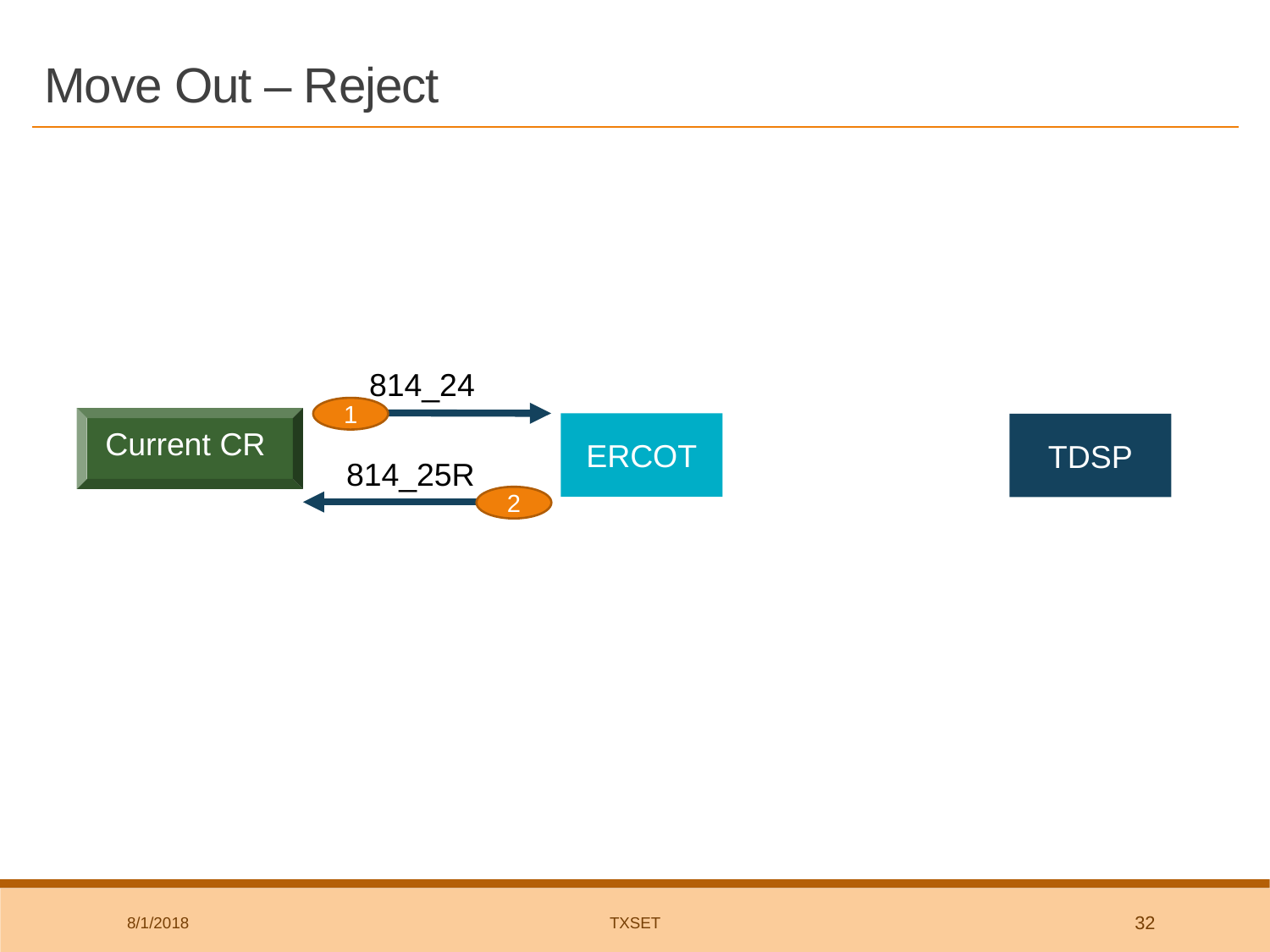

# Move Out – Reject
814_24

1
Current CR
ERCOT
TDSP
814_25R
2
8/1/2018
TxSET
32